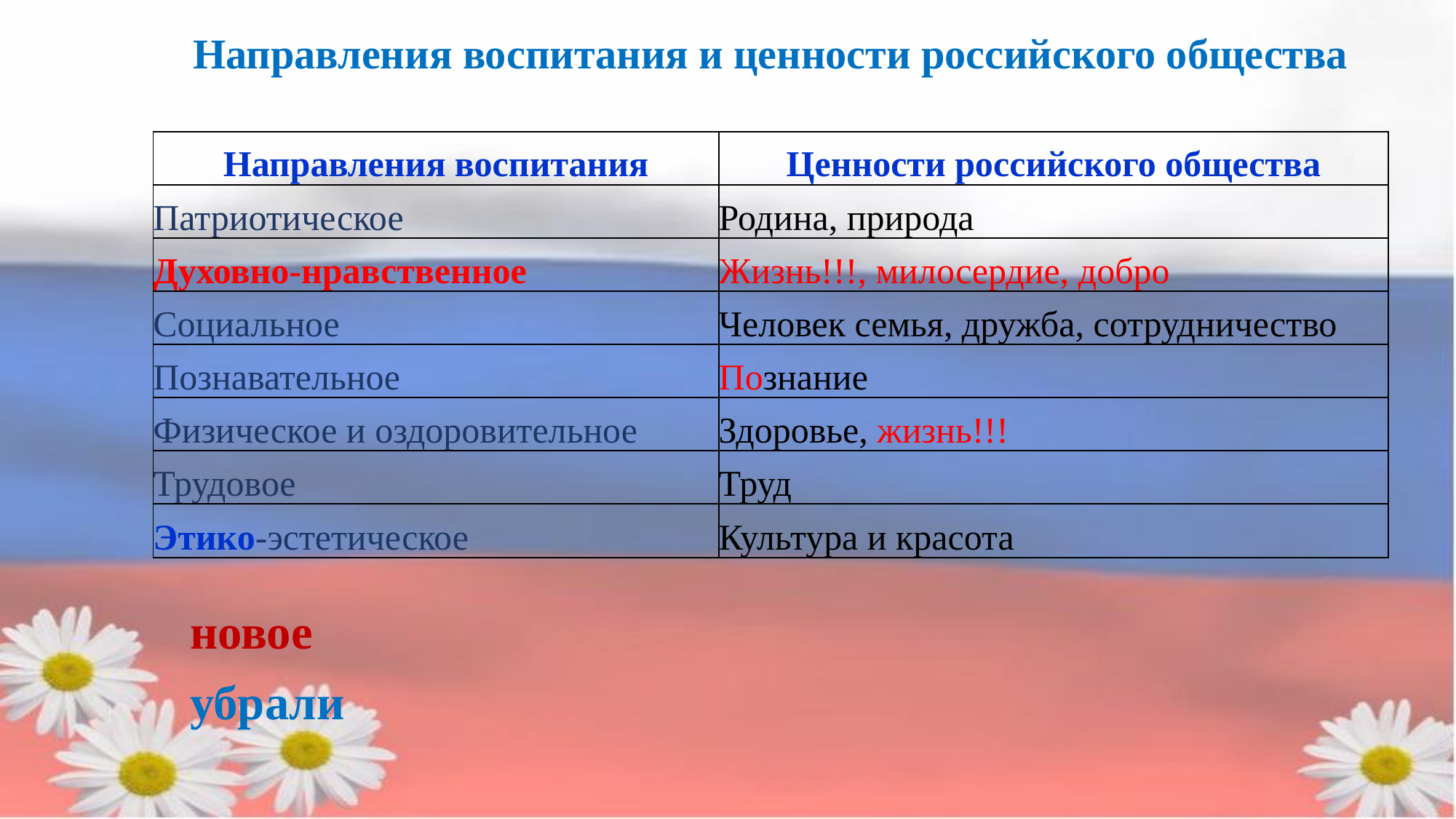

Направления воспитания и ценности российского общества
| Направления воспитания | Ценности российского общества |
| --- | --- |
| Патриотическое | Родина, природа |
| Духовно-нравственное | Жизнь!!!, милосердие, добро |
| Социальное | Человек семья, дружба, сотрудничество |
| Познавательное | Познание |
| Физическое и оздоровительное | Здоровье, жизнь!!! |
| Трудовое | Труд |
| Этико-эстетическое | Культура и красота |
новое
убрали